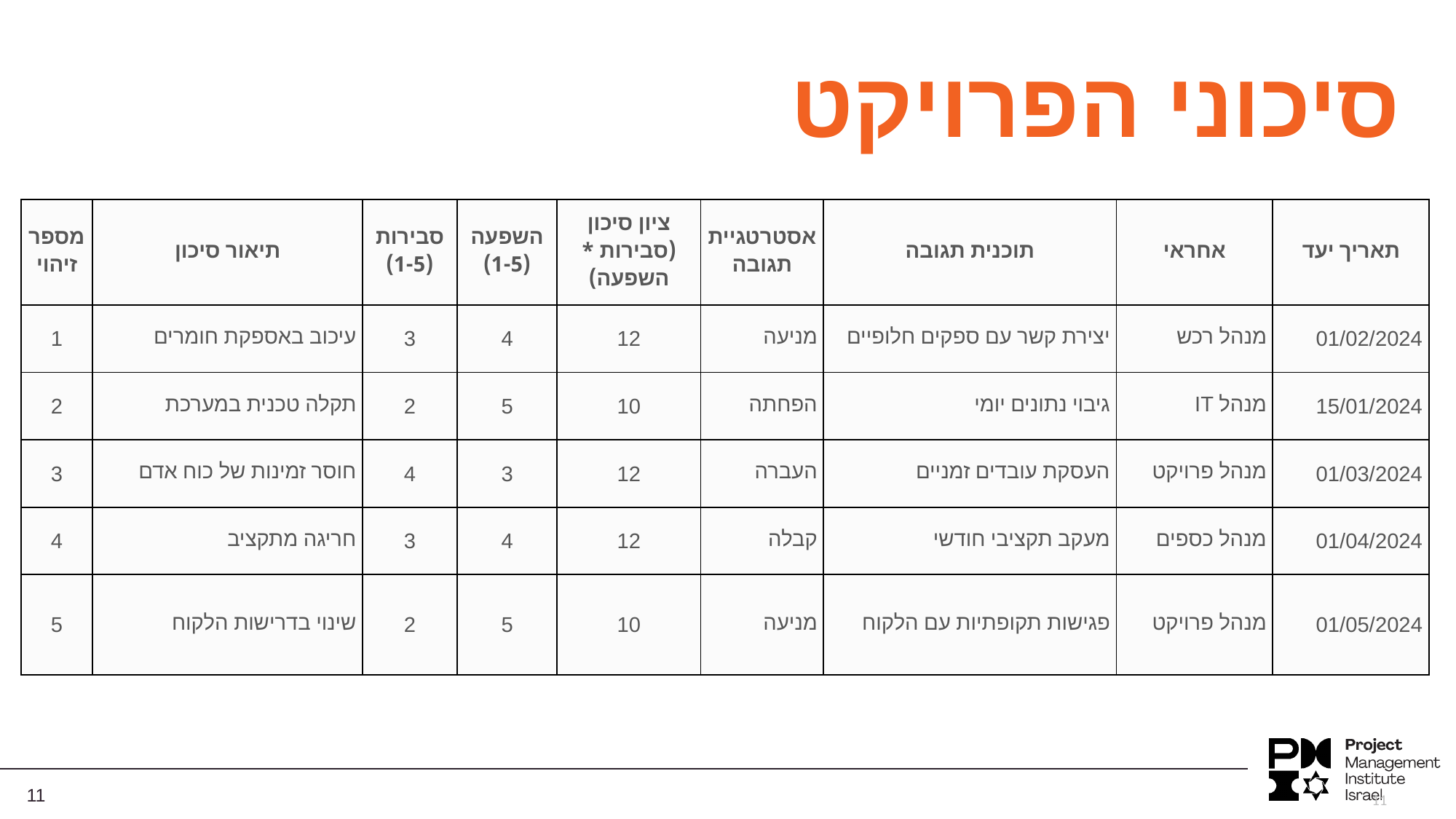

סיכוני הפרויקט
| מספר זיהוי | תיאור סיכון | סבירות (1-5) | השפעה (1-5) | ציון סיכון (סבירות \* השפעה) | אסטרטגיית תגובה | תוכנית תגובה | אחראי | תאריך יעד |
| --- | --- | --- | --- | --- | --- | --- | --- | --- |
| 1 | עיכוב באספקת חומרים | 3 | 4 | 12 | מניעה | יצירת קשר עם ספקים חלופיים | מנהל רכש | 01/02/2024 |
| 2 | תקלה טכנית במערכת | 2 | 5 | 10 | הפחתה | גיבוי נתונים יומי | מנהל IT | 15/01/2024 |
| 3 | חוסר זמינות של כוח אדם | 4 | 3 | 12 | העברה | העסקת עובדים זמניים | מנהל פרויקט | 01/03/2024 |
| 4 | חריגה מתקציב | 3 | 4 | 12 | קבלה | מעקב תקציבי חודשי | מנהל כספים | 01/04/2024 |
| 5 | שינוי בדרישות הלקוח | 2 | 5 | 10 | מניעה | פגישות תקופתיות עם הלקוח | מנהל פרויקט | 01/05/2024 |